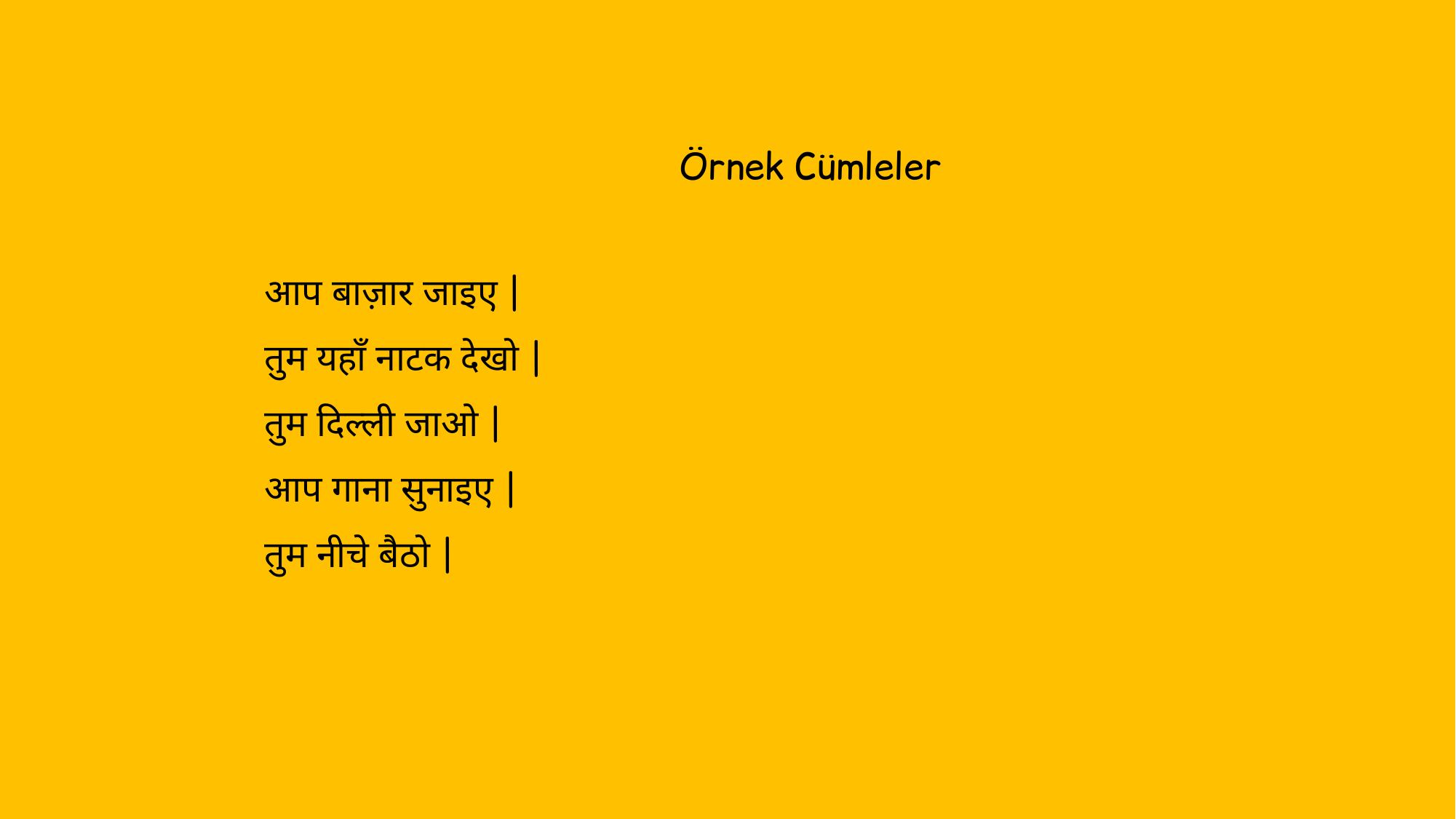

Örnek Cümleler
आप बाज़ार जाइए |
तुम यहाँ नाटक देखो |
तुम दिल्ली जाओ |
आप गाना सुनाइए |
तुम नीचे बैठो |